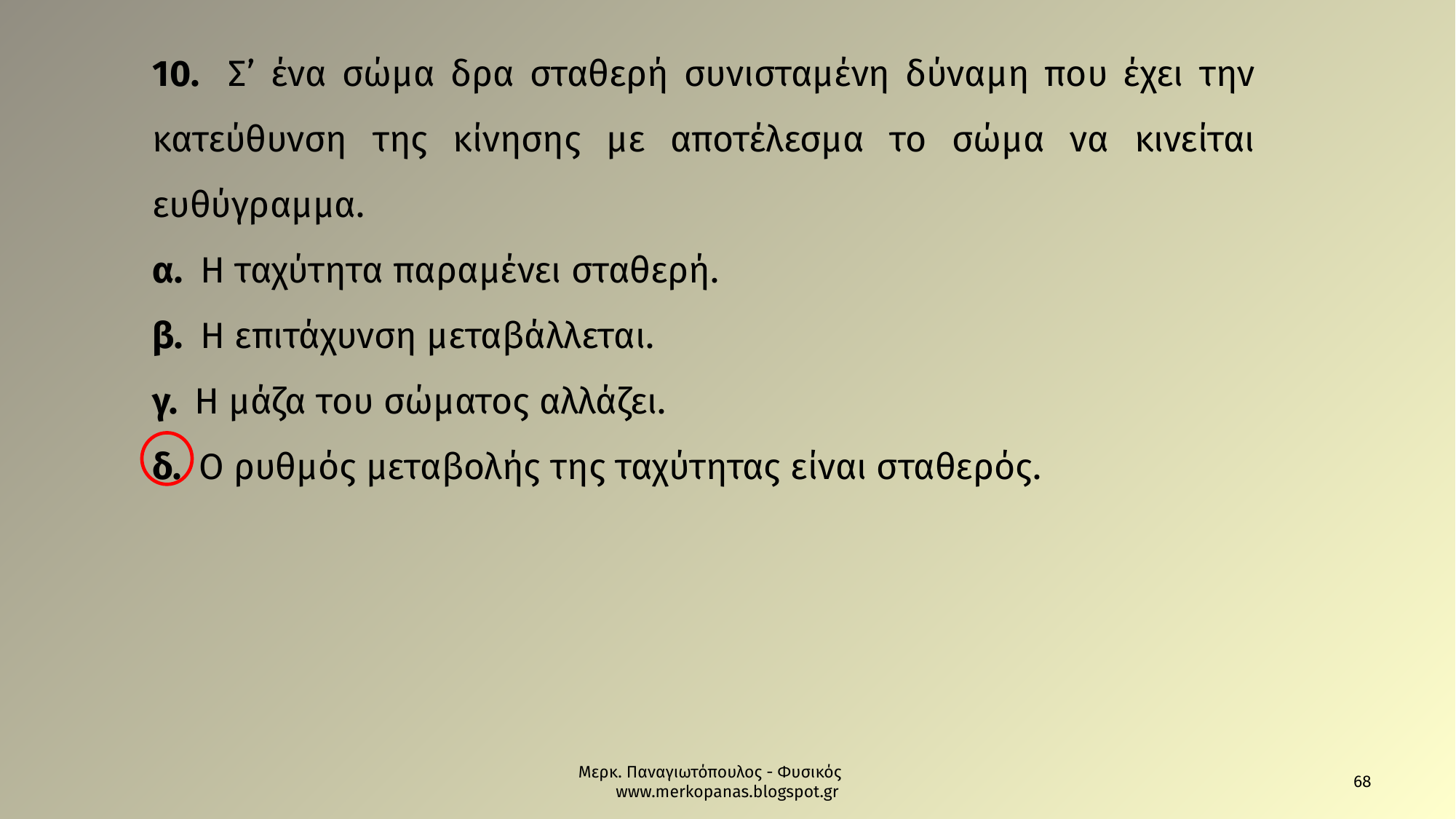

10.  Σ’ ένα σώµα δρα σταθερή συνισταµένη δύναµη που έχει την κατεύθυνση της κίνησης µε αποτέλεσµα το σώµα να κινείται ευθύγραµµα.
α.  Η ταχύτητα παραµένει σταθερή.
β.  Η επιτάχυνση µεταβάλλεται.
γ.  Η µάζα του σώµατος αλλάζει.
δ.  Ο ρυθµός µεταβολής της ταχύτητας είναι σταθερός.

Μερκ. Παναγιωτόπουλος - Φυσικός         www.merkopanas.blogspot.gr
68